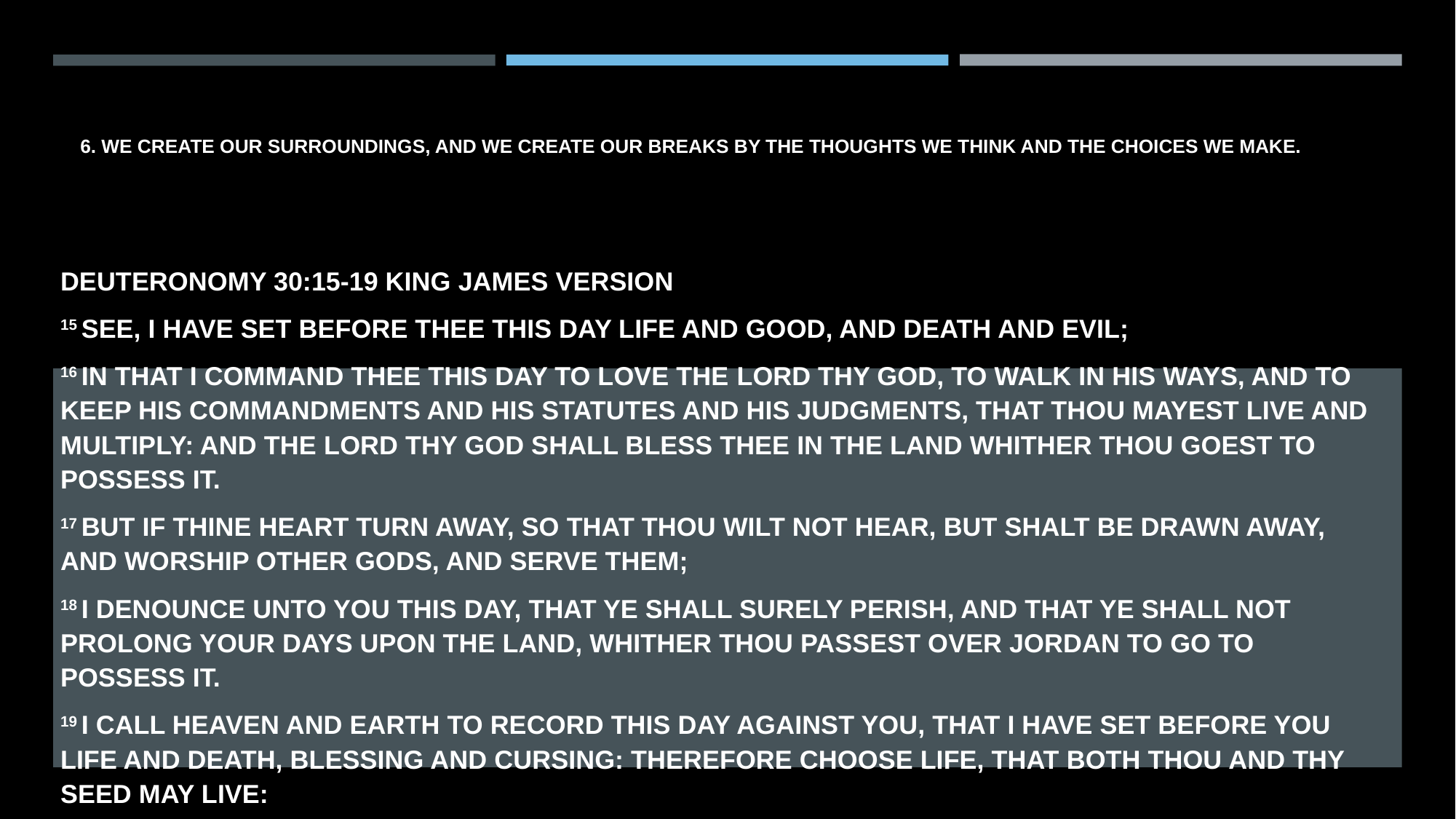

# 6. We create our surroundings, and we create our breaks by the thoughts we think and the choices we make.
Deuteronomy 30:15-19 King James Version
15 See, I have set before thee this day life and good, and death and evil;
16 In that I command thee this day to love the Lord thy God, to walk in his ways, and to keep his commandments and his statutes and his judgments, that thou mayest live and multiply: and the Lord thy God shall bless thee in the land whither thou goest to possess it.
17 But if thine heart turn away, so that thou wilt not hear, but shalt be drawn away, and worship other gods, and serve them;
18 I denounce unto you this day, that ye shall surely perish, and that ye shall not prolong your days upon the land, whither thou passest over Jordan to go to possess it.
19 I call heaven and earth to record this day against you, that I have set before you life and death, blessing and cursing: therefore choose life, that both thou and thy seed may live: